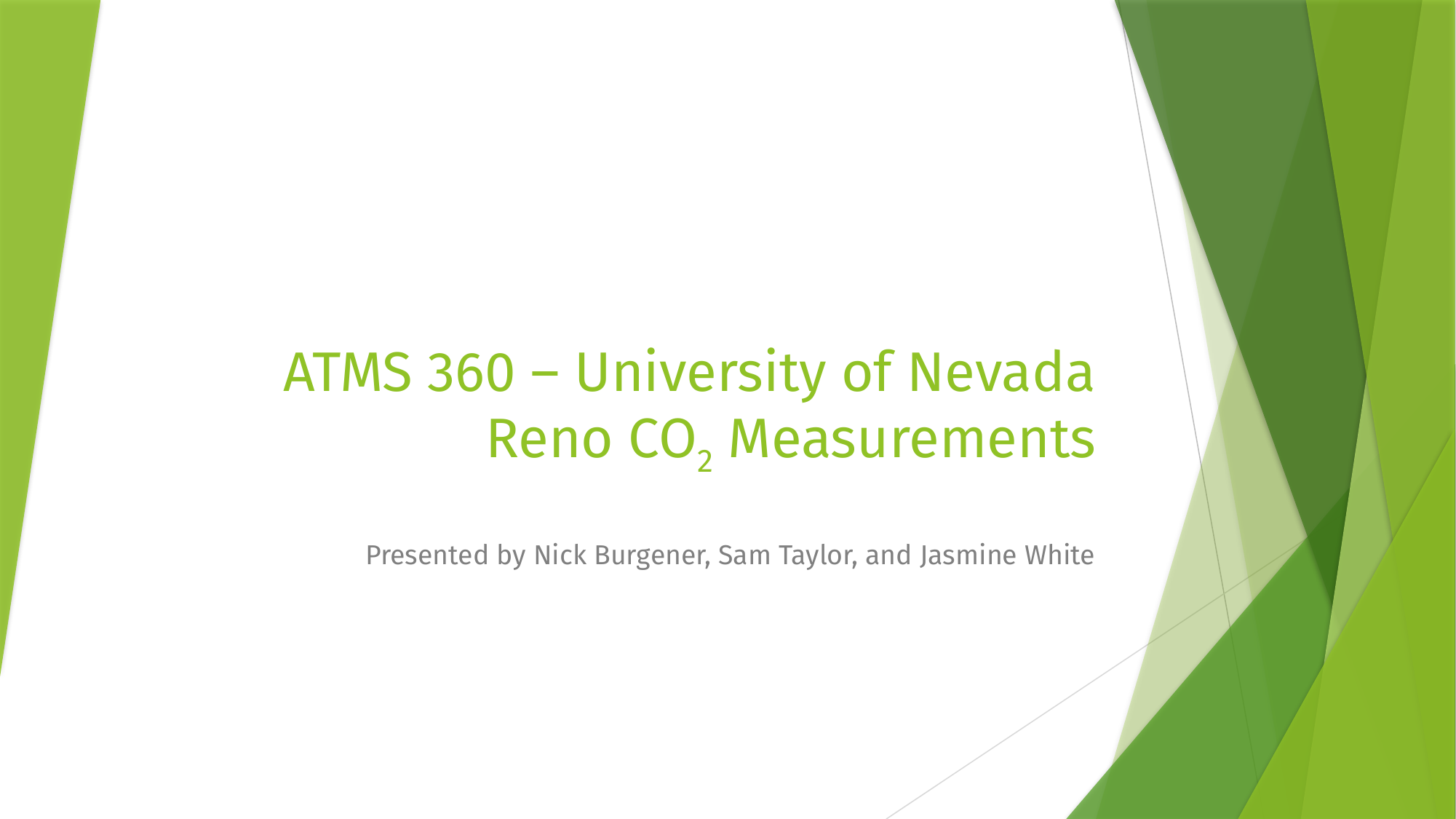

# ATMS 360 – University of Nevada Reno CO2 Measurements

Presented by Nick Burgener, Sam Taylor, and Jasmine White